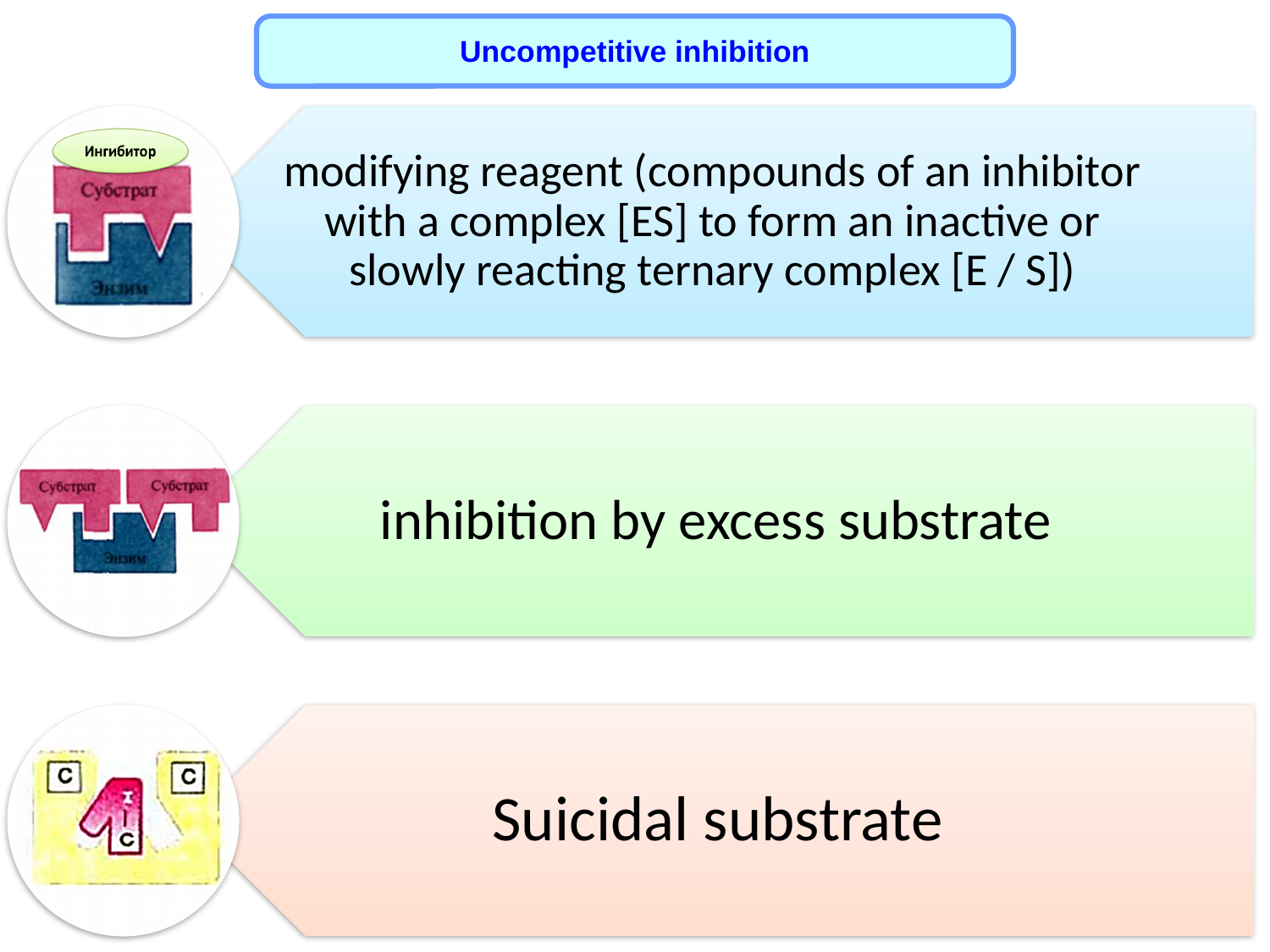

Uncompetitive inhibition
modifying reagent (compounds of an inhibitor with a complex [ES] to form an inactive or slowly reacting ternary complex [E / S])
inhibition by excess substrate
Suicidal substrate